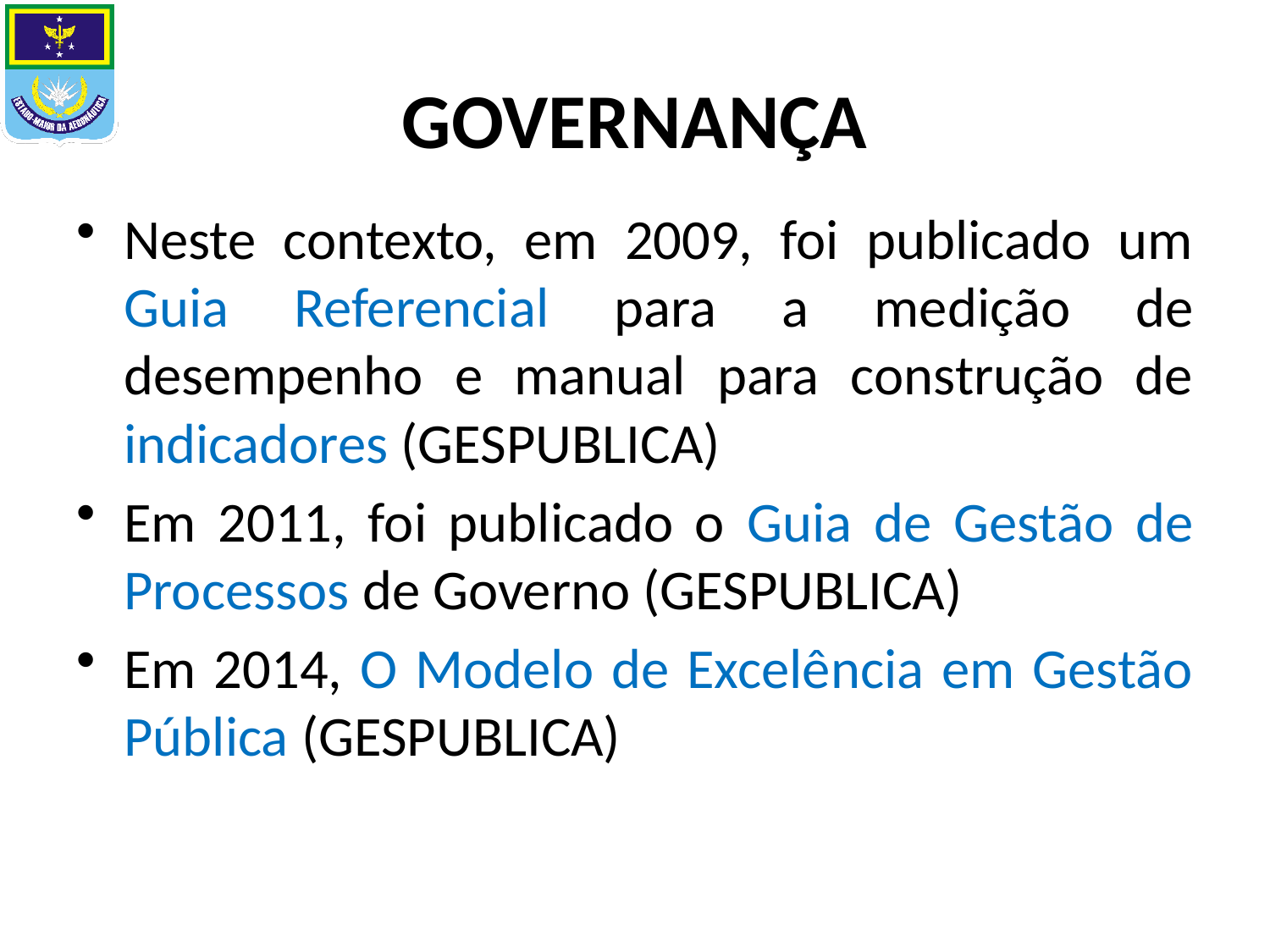

# GOVERNANÇA
Neste contexto, em 2009, foi publicado um Guia Referencial para a medição de desempenho e manual para construção de indicadores (GESPUBLICA)
Em 2011, foi publicado o Guia de Gestão de Processos de Governo (GESPUBLICA)
Em 2014, O Modelo de Excelência em Gestão Pública (GESPUBLICA)